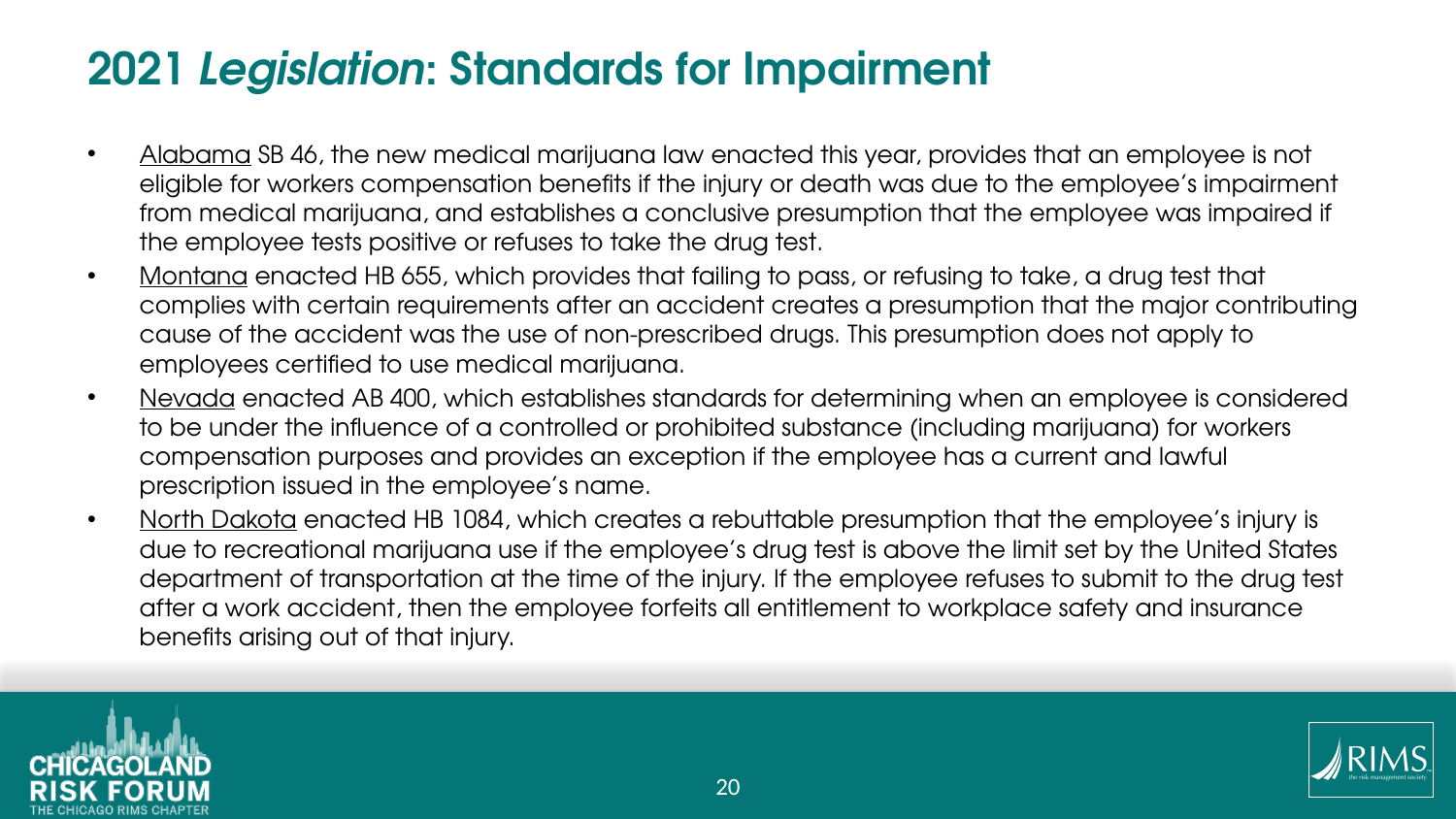

# 2021 Legislation: Standards for Impairment
Alabama SB 46, the new medical marijuana law enacted this year, provides that an employee is not eligible for workers compensation benefits if the injury or death was due to the employee’s impairment from medical marijuana, and establishes a conclusive presumption that the employee was impaired if the employee tests positive or refuses to take the drug test.
Montana enacted HB 655, which provides that failing to pass, or refusing to take, a drug test that complies with certain requirements after an accident creates a presumption that the major contributing cause of the accident was the use of non-prescribed drugs. This presumption does not apply to employees certified to use medical marijuana.
Nevada enacted AB 400, which establishes standards for determining when an employee is considered to be under the influence of a controlled or prohibited substance (including marijuana) for workers compensation purposes and provides an exception if the employee has a current and lawful prescription issued in the employee’s name.
North Dakota enacted HB 1084, which creates a rebuttable presumption that the employee’s injury is due to recreational marijuana use if the employee’s drug test is above the limit set by the United States department of transportation at the time of the injury. If the employee refuses to submit to the drug test after a work accident, then the employee forfeits all entitlement to workplace safety and insurance benefits arising out of that injury.